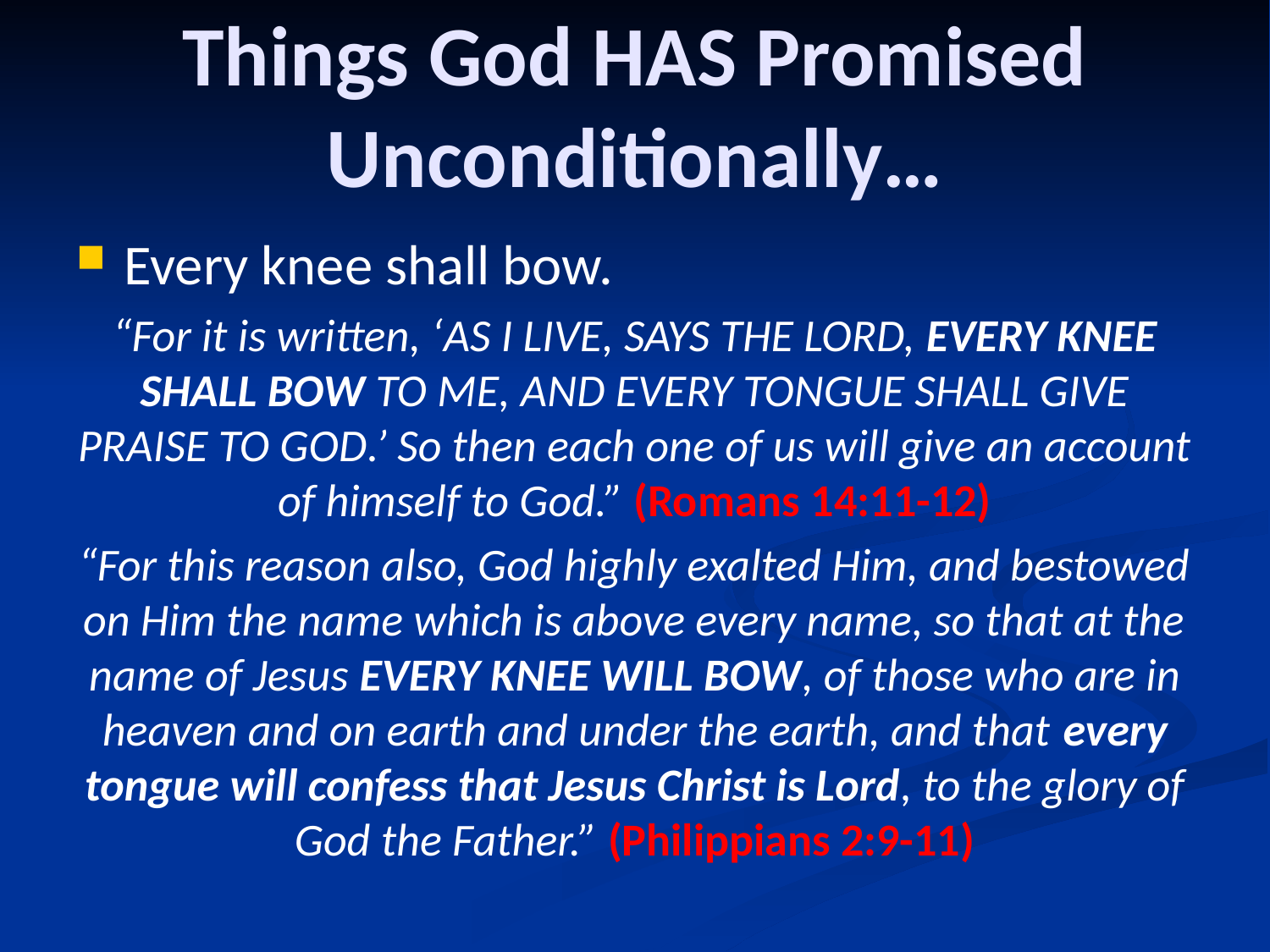

# Things God HAS Promised Unconditionally…
Every knee shall bow.
“For it is written, ‘As I live, says the Lord, every knee shall bow to Me, and every tongue shall give praise to God.’ So then each one of us will give an account of himself to God.” (Romans 14:11-12)
“For this reason also, God highly exalted Him, and bestowed on Him the name which is above every name, so that at the name of Jesus every knee will bow, of those who are in heaven and on earth and under the earth, and that every tongue will confess that Jesus Christ is Lord, to the glory of God the Father.” (Philippians 2:9-11)